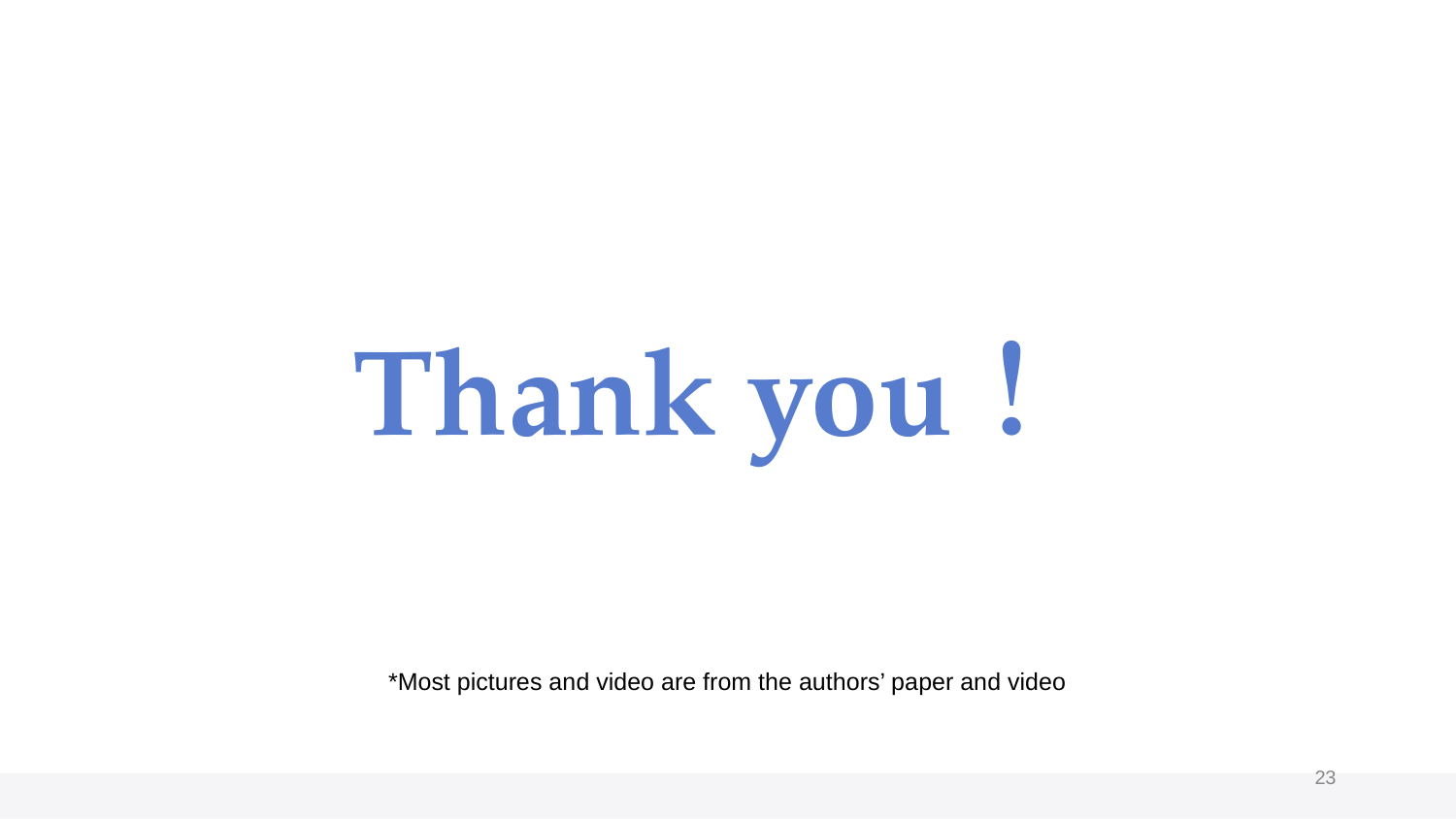

Thank you！
*Most pictures and video are from the authors’ paper and video
23